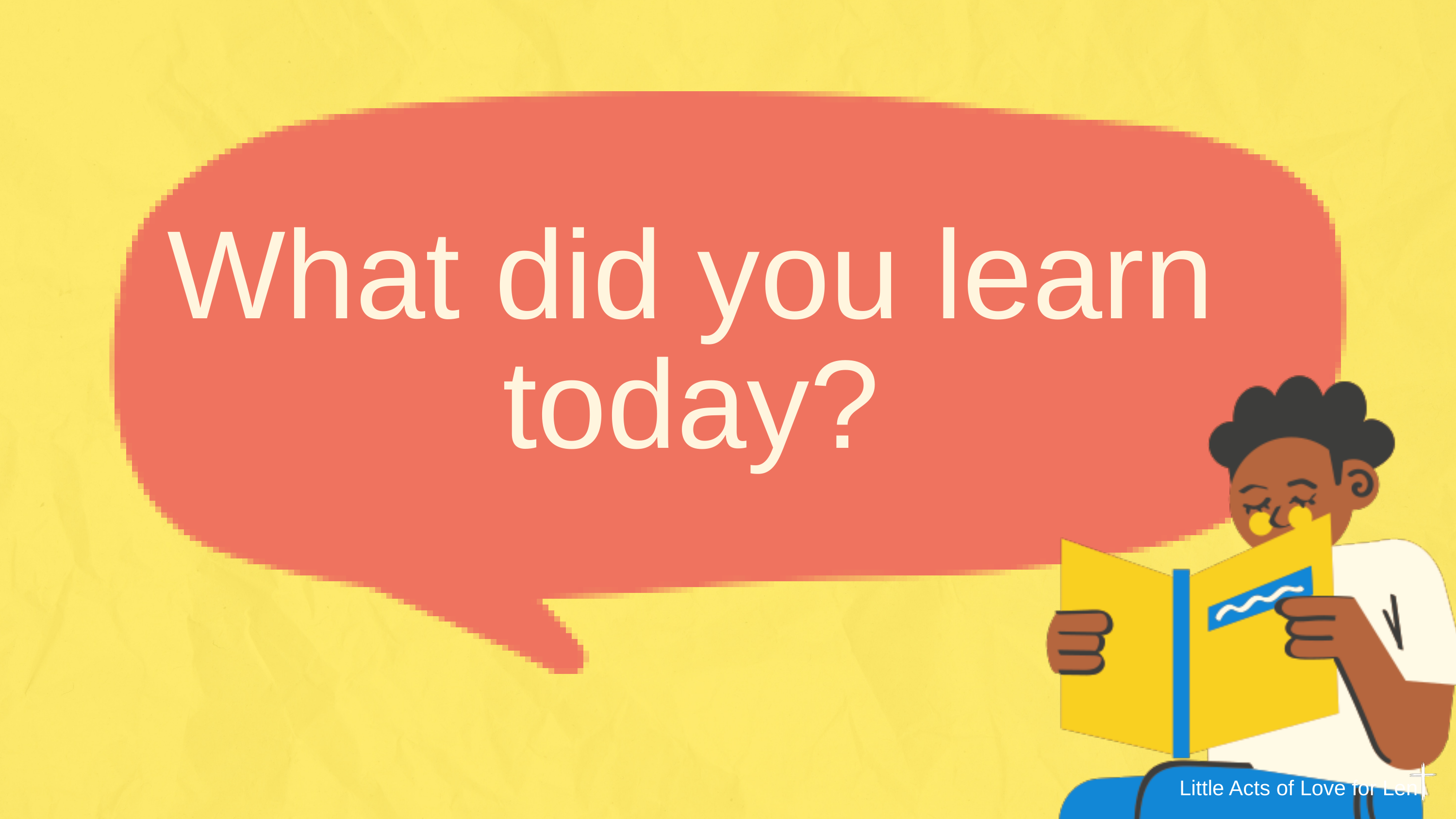

What did you learn today?

Little Acts of Love for Len